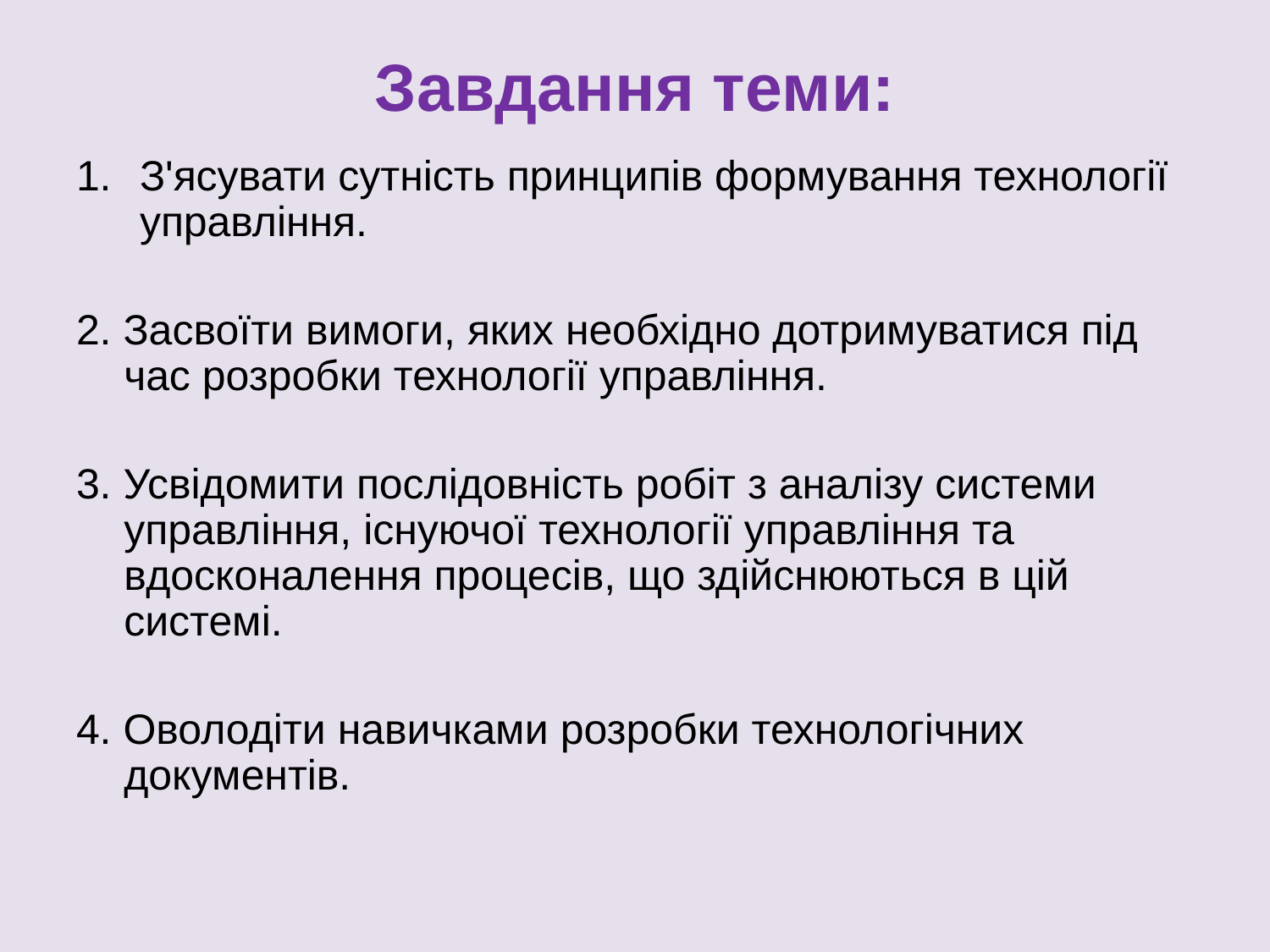

# Завдання теми:
З'ясувати сутність принципів формування технології управління.

2. Засвоїти вимоги, яких необхідно дотримуватися під час розробки технології управління.

3. Усвідомити послідовність робіт з аналізу системи управління, існуючої технології управління та вдосконалення процесів, що здійснюються в цій системі.

4. Оволодіти навичками розробки технологічних документів.